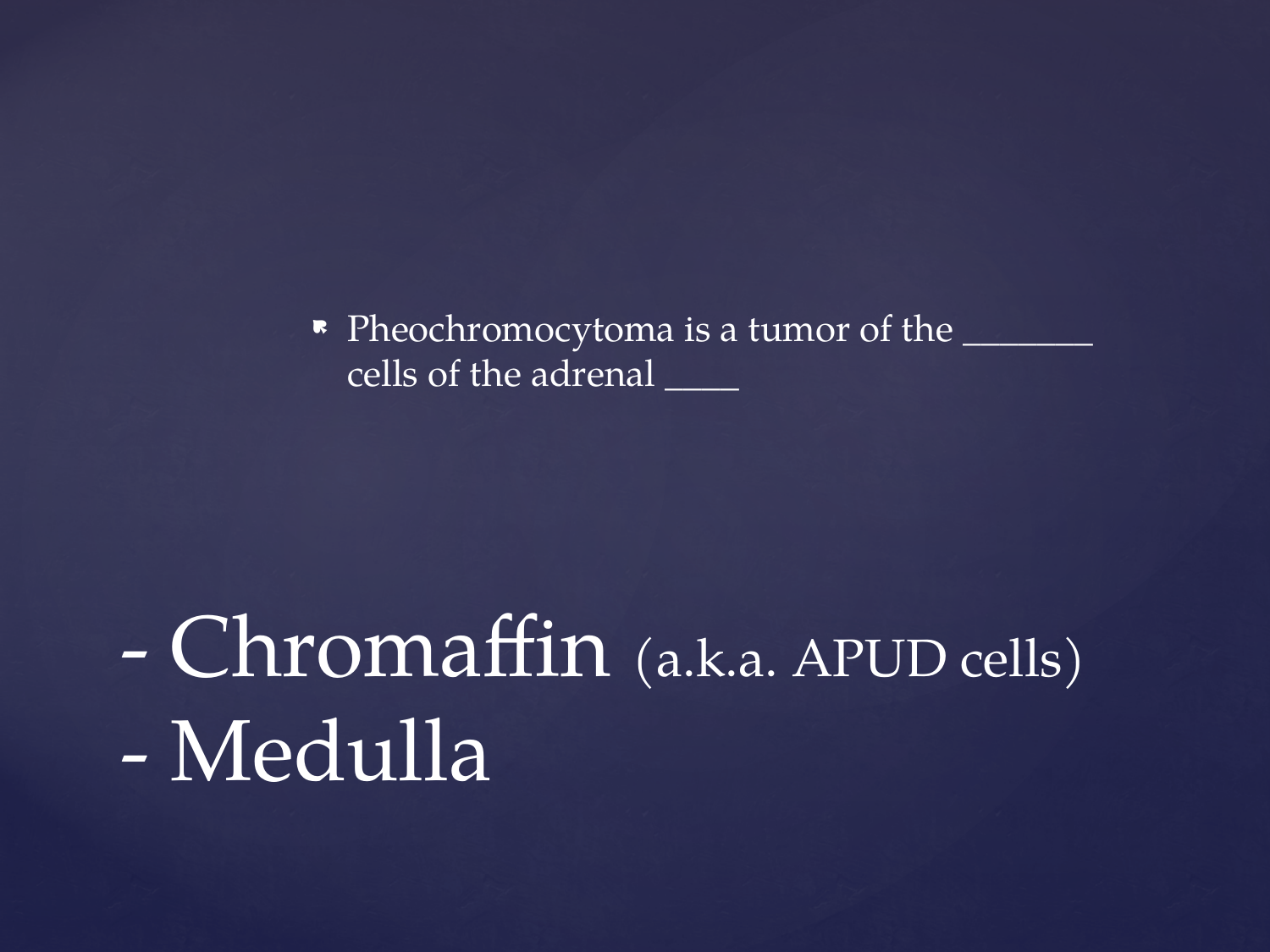

Pheochromocytoma is a tumor of the _______ cells of the adrenal ____
# - Chromaffin (a.k.a. APUD cells) - Medulla